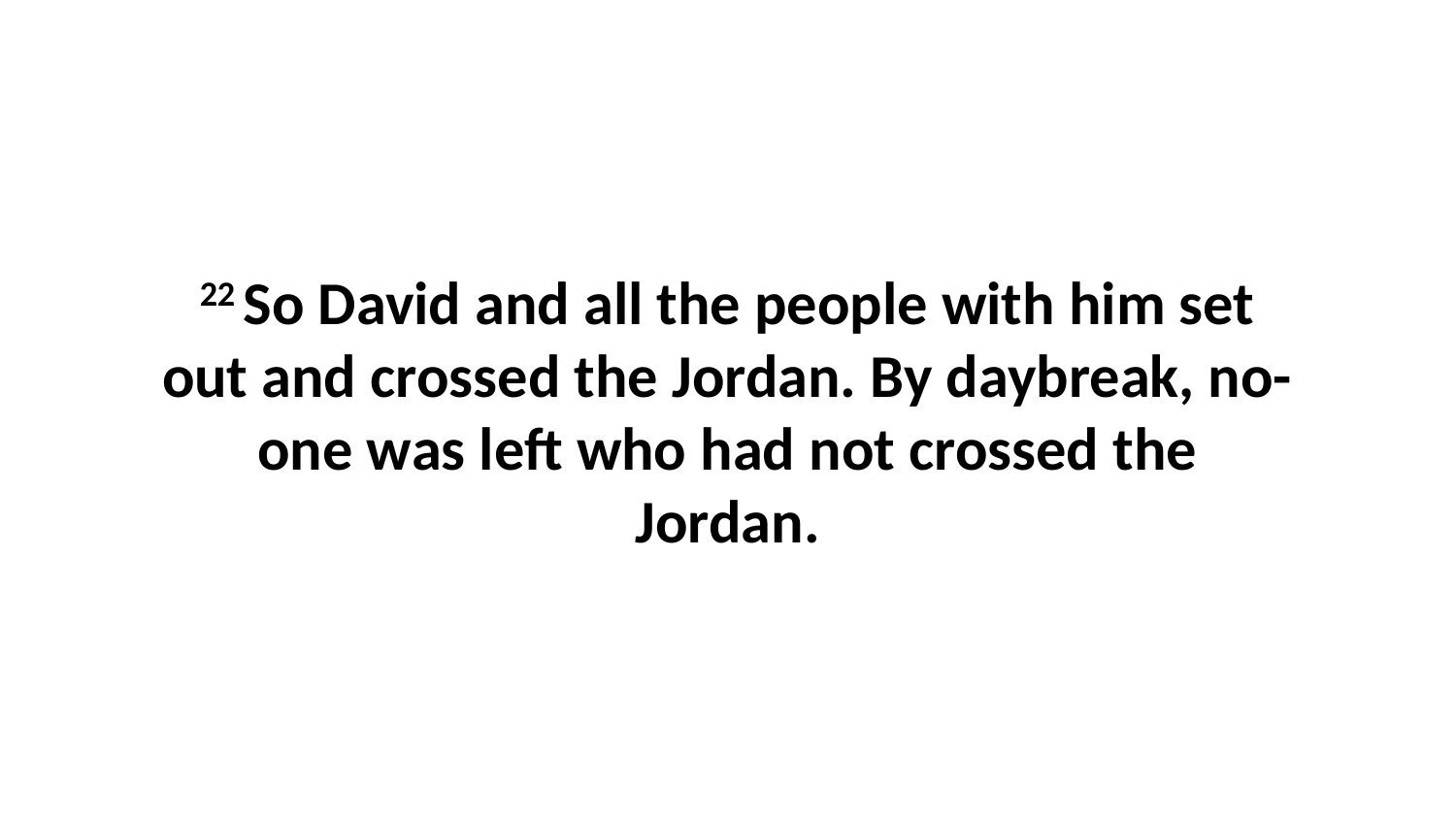

22 So David and all the people with him set out and crossed the Jordan. By daybreak, no-one was left who had not crossed the Jordan.